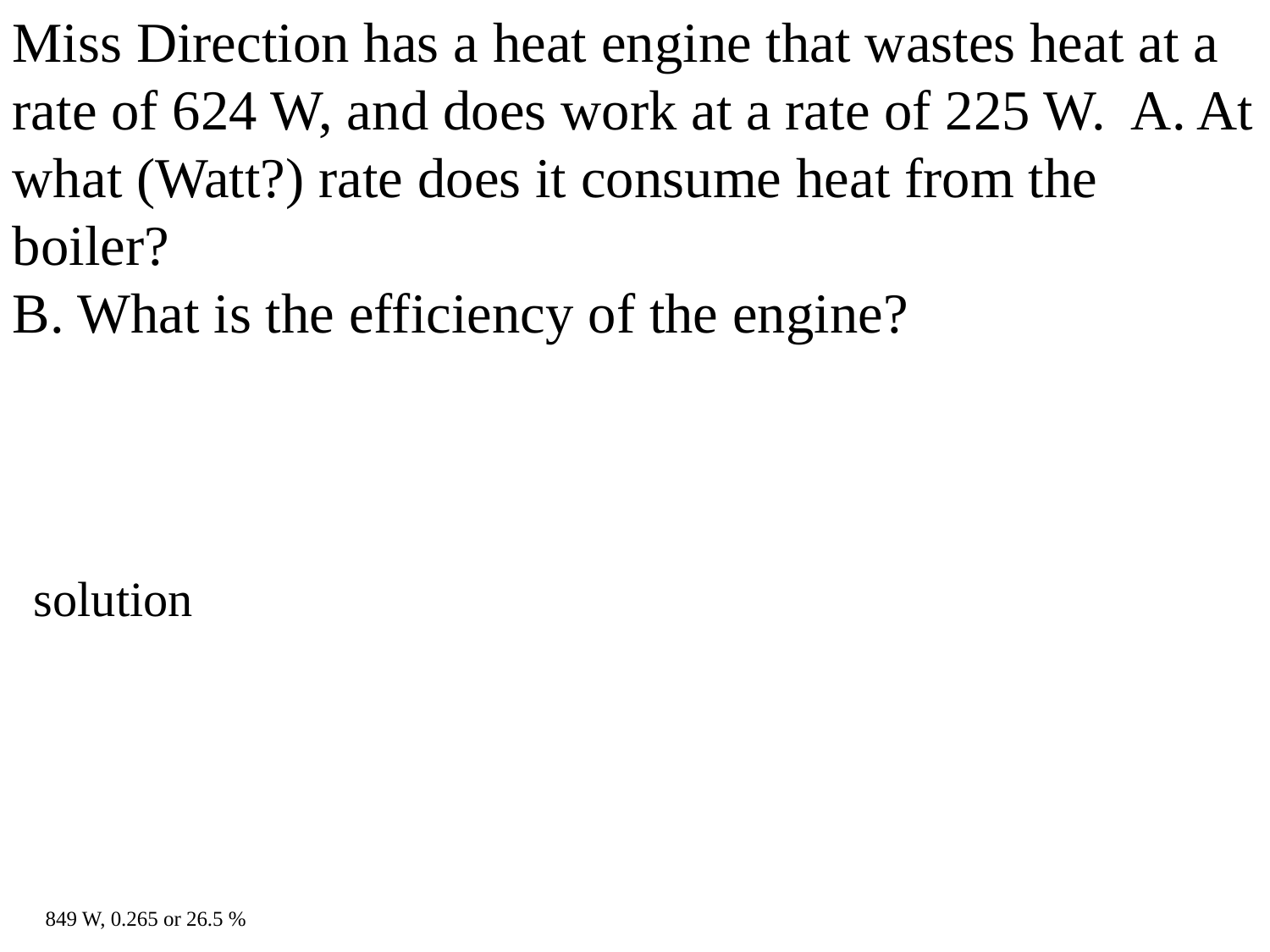

Miss Direction has a heat engine that wastes heat at a rate of 624 W, and does work at a rate of 225 W.  A. At what (Watt?) rate does it consume heat from the boiler?
B. What is the efficiency of the engine?
solution
849 W, 0.265 or 26.5 %